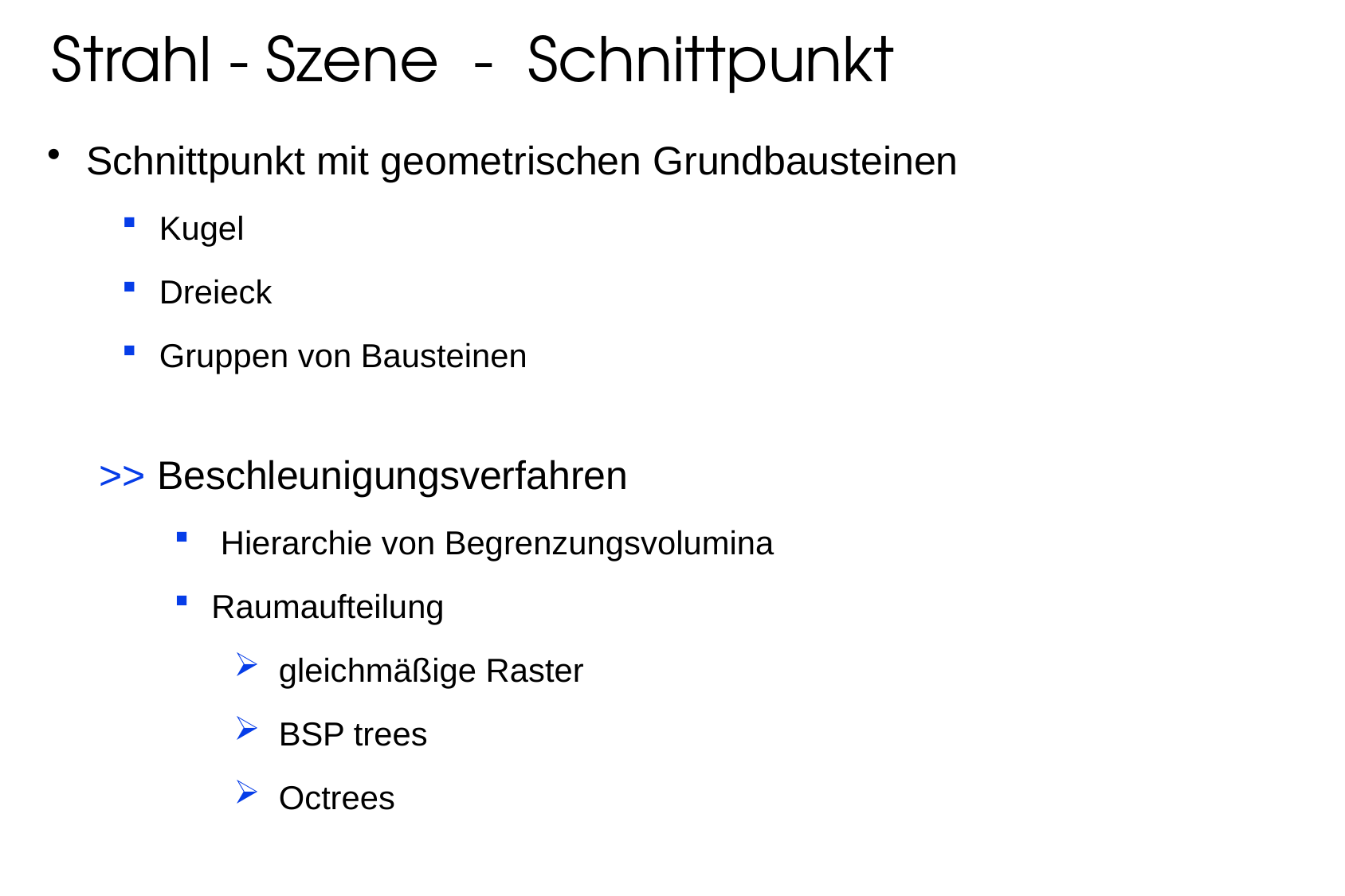

# Strahl - Szene  -  Schnittpunkt
 Schnittpunkt mit geometrischen Grundbausteinen
Kugel
Dreieck
Gruppen von Bausteinen
>> Beschleunigungsverfahren
 Hierarchie von Begrenzungsvolumina
Raumaufteilung
gleichmäßige Raster
BSP trees
Octrees